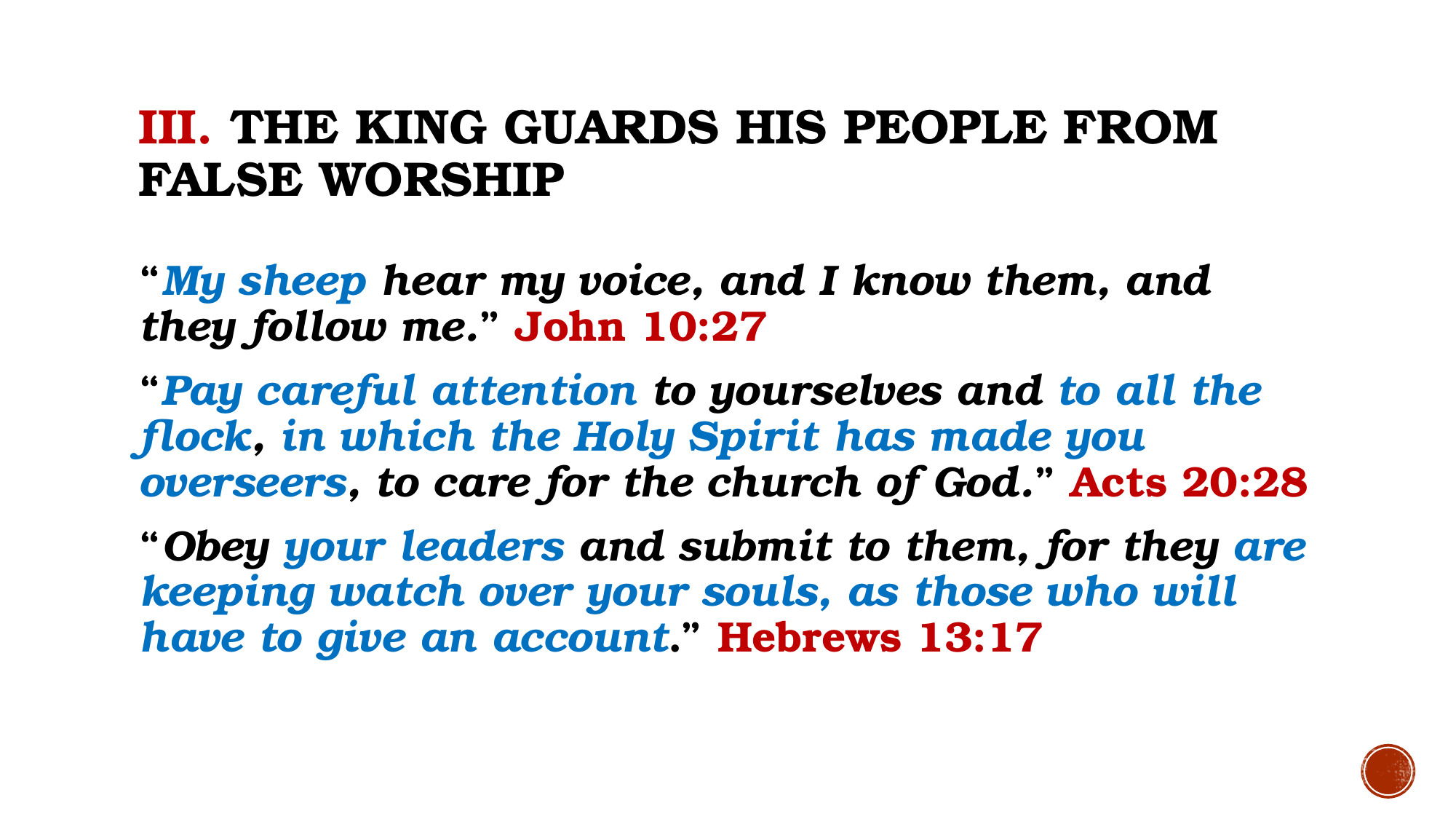

# III. The King guards His people from false worship
“My sheep hear my voice, and I know them, and they follow me.” John 10:27
“Pay careful attention to yourselves and to all the flock, in which the Holy Spirit has made you overseers, to care for the church of God.” Acts 20:28
“Obey your leaders and submit to them, for they are keeping watch over your souls, as those who will have to give an account.” Hebrews 13:17